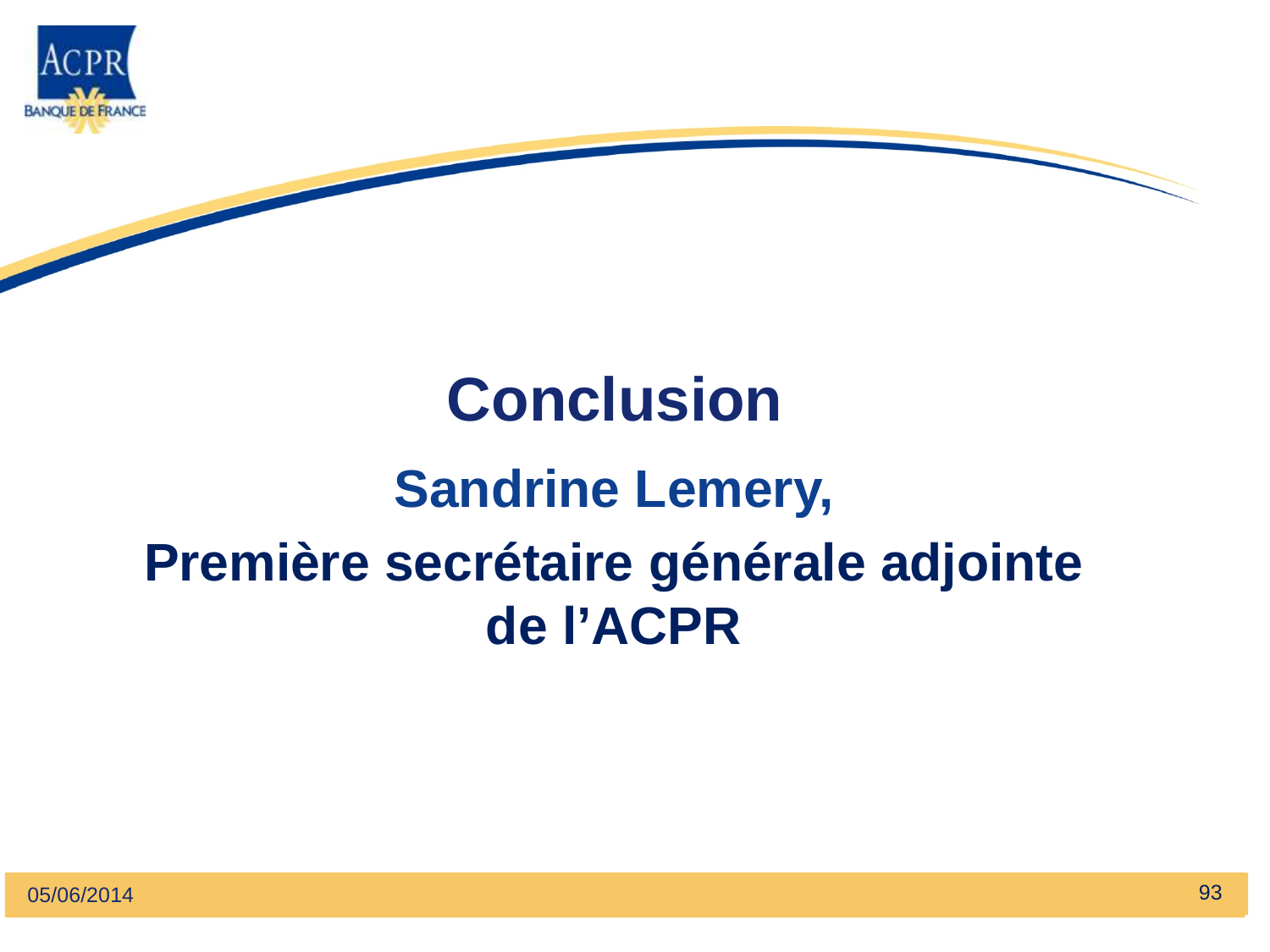

# Conclusion
Sandrine Lemery,

Première secrétaire générale adjointe de l’ACPR
93

05/06/2014